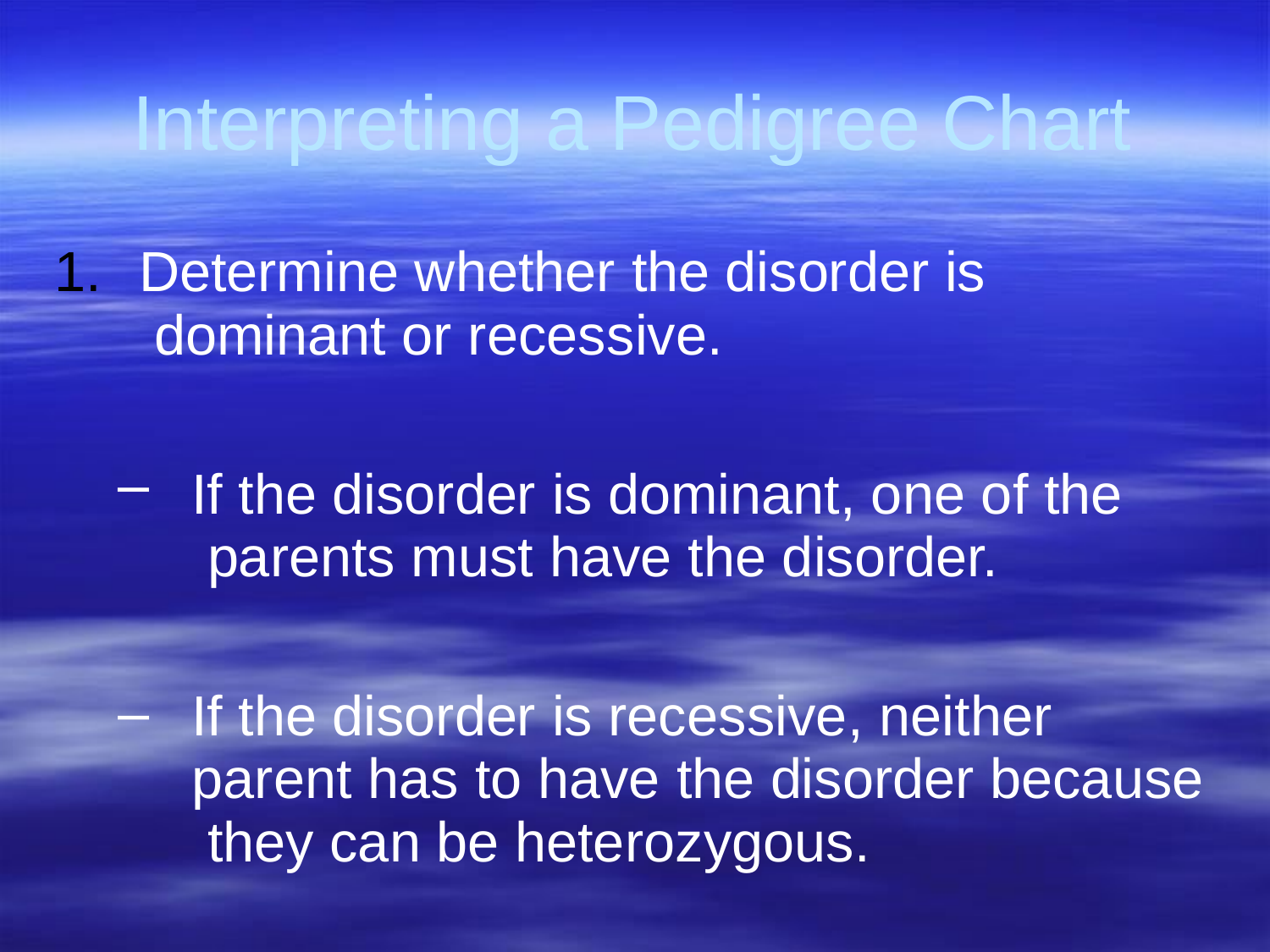

# Interpreting a Pedigree Chart
Determine whether the disorder is  dominant or recessive.

If the disorder is dominant, one of the  parents must have the disorder.

If the disorder is recessive, neither  parent has to have the disorder because  they can be heterozygous.